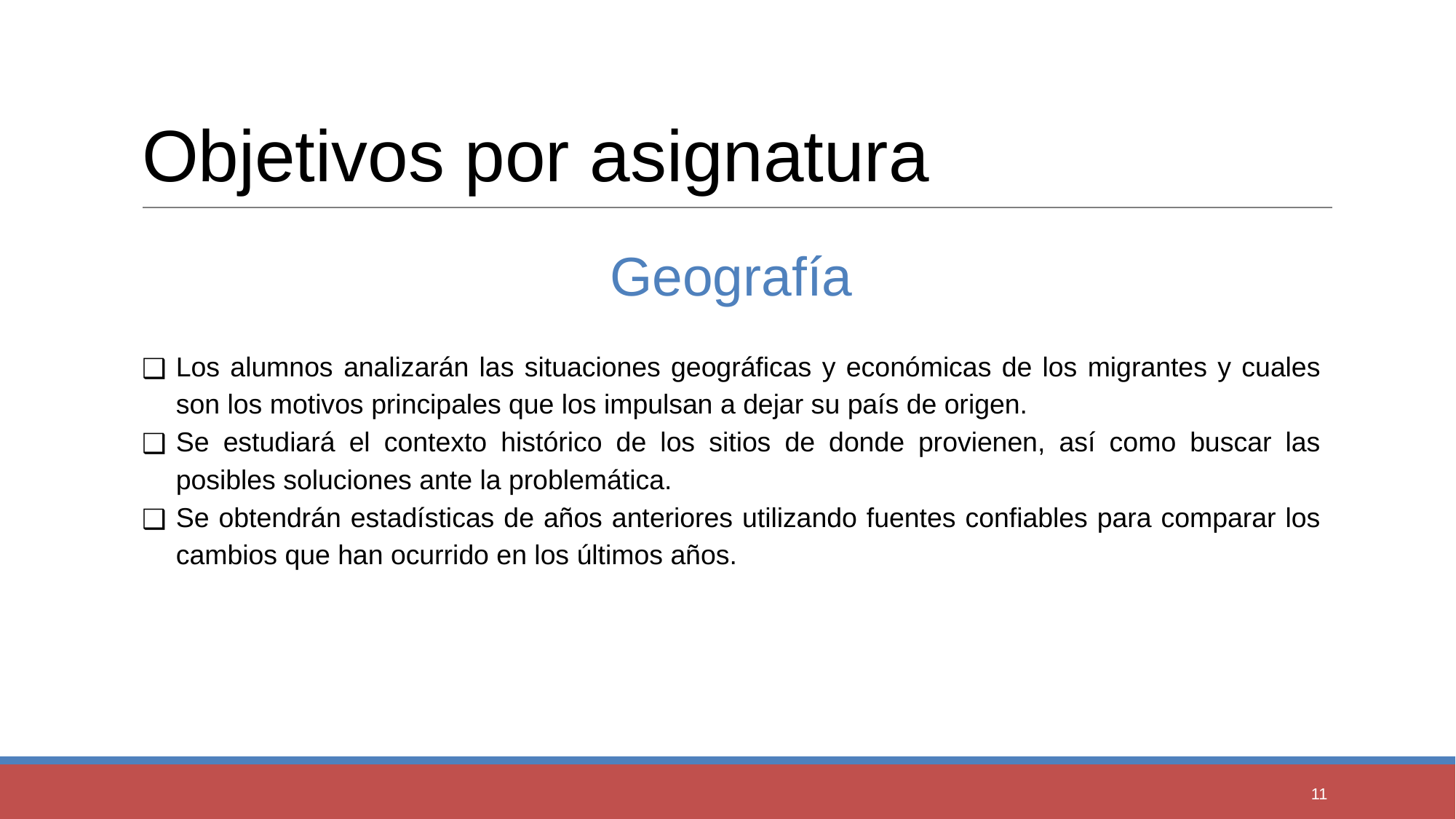

# Objetivos por asignatura
Geografía

Los alumnos analizarán las situaciones geográficas y económicas de los migrantes y cuales son los motivos principales que los impulsan a dejar su país de origen.
Se estudiará el contexto histórico de los sitios de donde provienen, así como buscar las posibles soluciones ante la problemática.
Se obtendrán estadísticas de años anteriores utilizando fuentes confiables para comparar los cambios que han ocurrido en los últimos años.
11